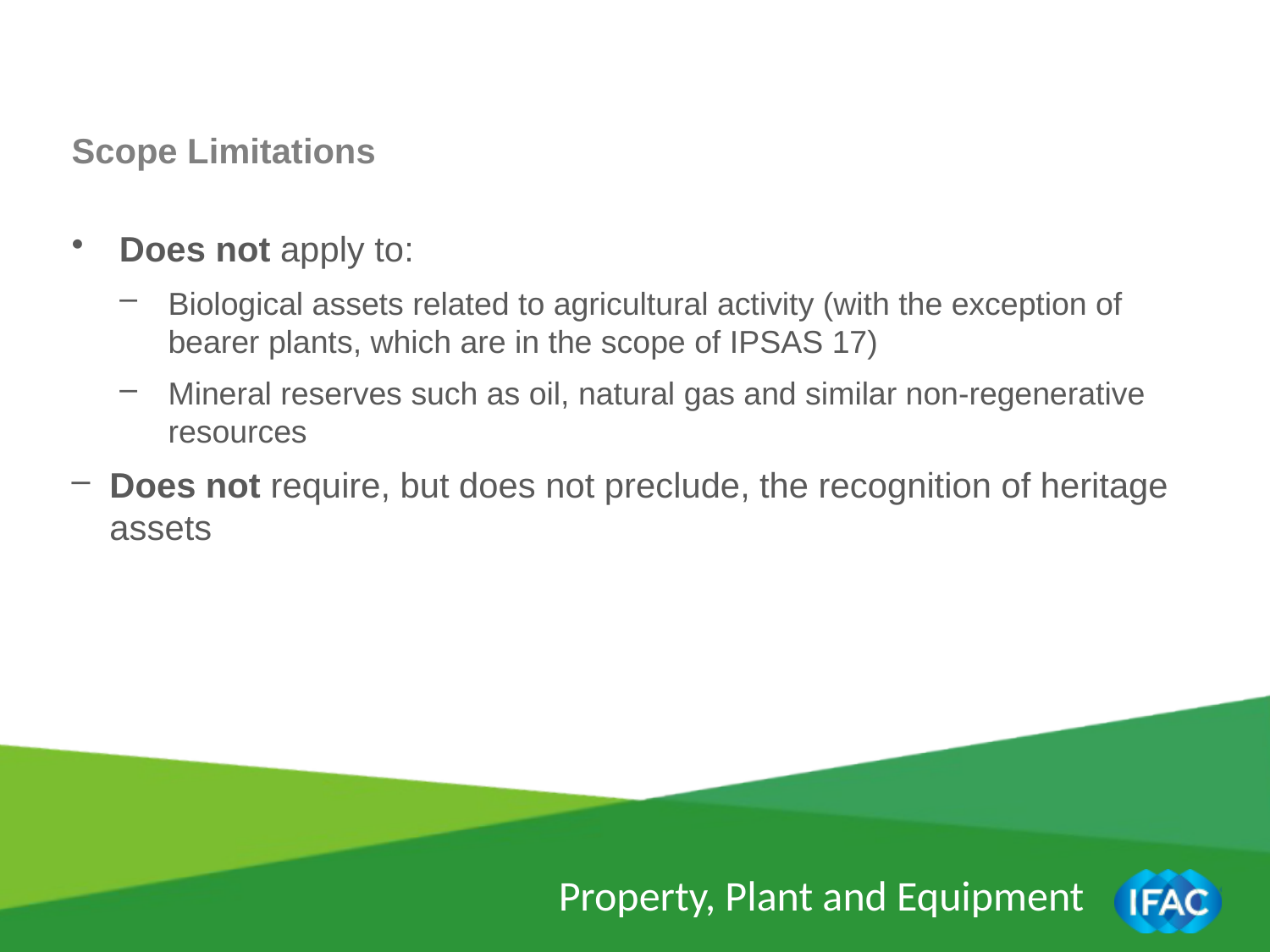

Scope Limitations

Does not apply to:
Biological assets related to agricultural activity (with the exception of bearer plants, which are in the scope of IPSAS 17)
Mineral reserves such as oil, natural gas and similar non-regenerative resources
Does not require, but does not preclude, the recognition of heritage assets

Property, Plant and Equipment